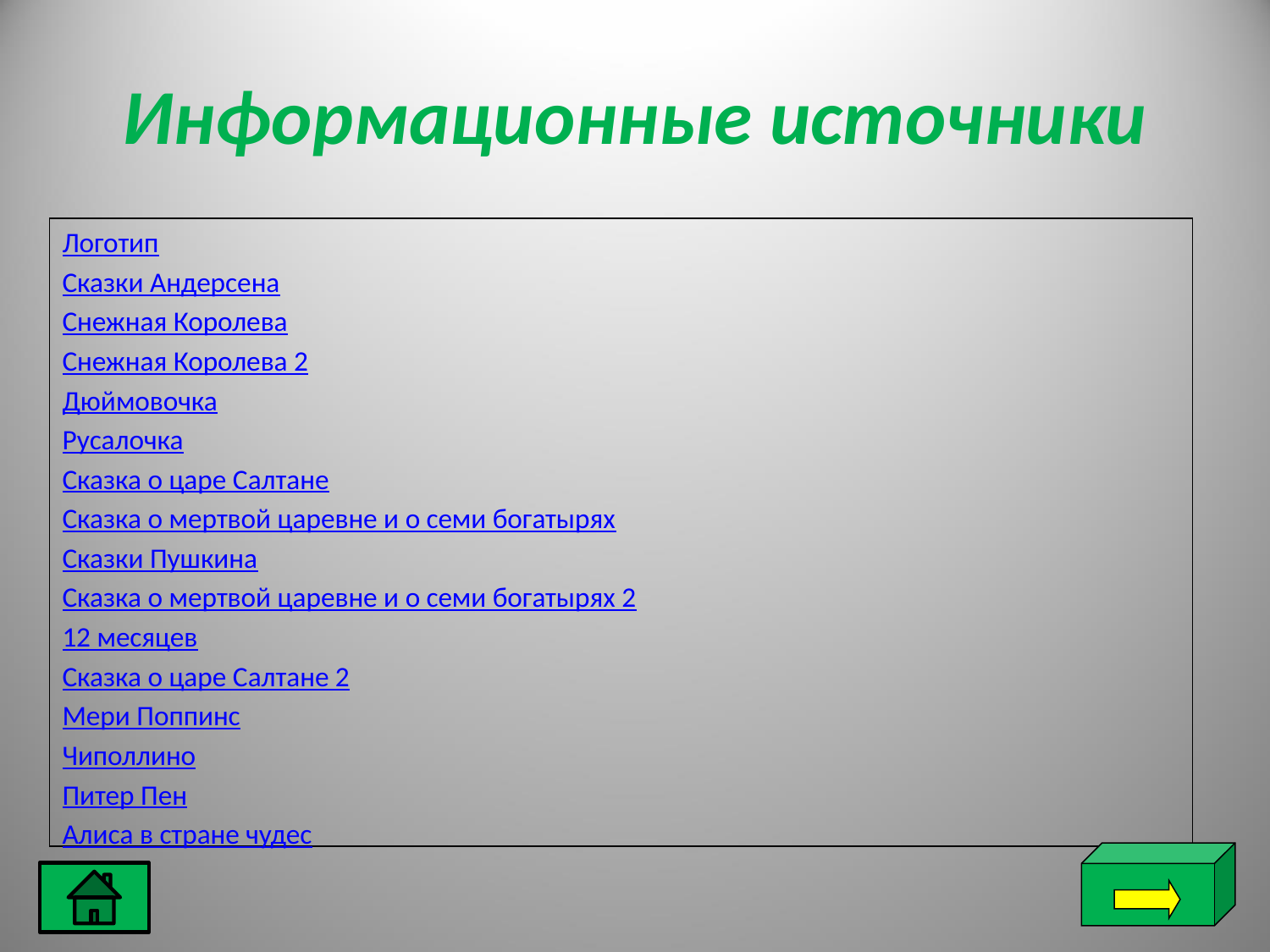

# Информационные источники
Логотип
Сказки Андерсена
Снежная Королева
Снежная Королева 2
Дюймовочка
Русалочка
Сказка о царе Салтане
Сказка о мертвой царевне и о семи богатырях
Сказки Пушкина
Сказка о мертвой царевне и о семи богатырях 2
12 месяцев
Сказка о царе Салтане 2
Мери Поппинс
Чиполлино
Питер Пен
Алиса в стране чудес